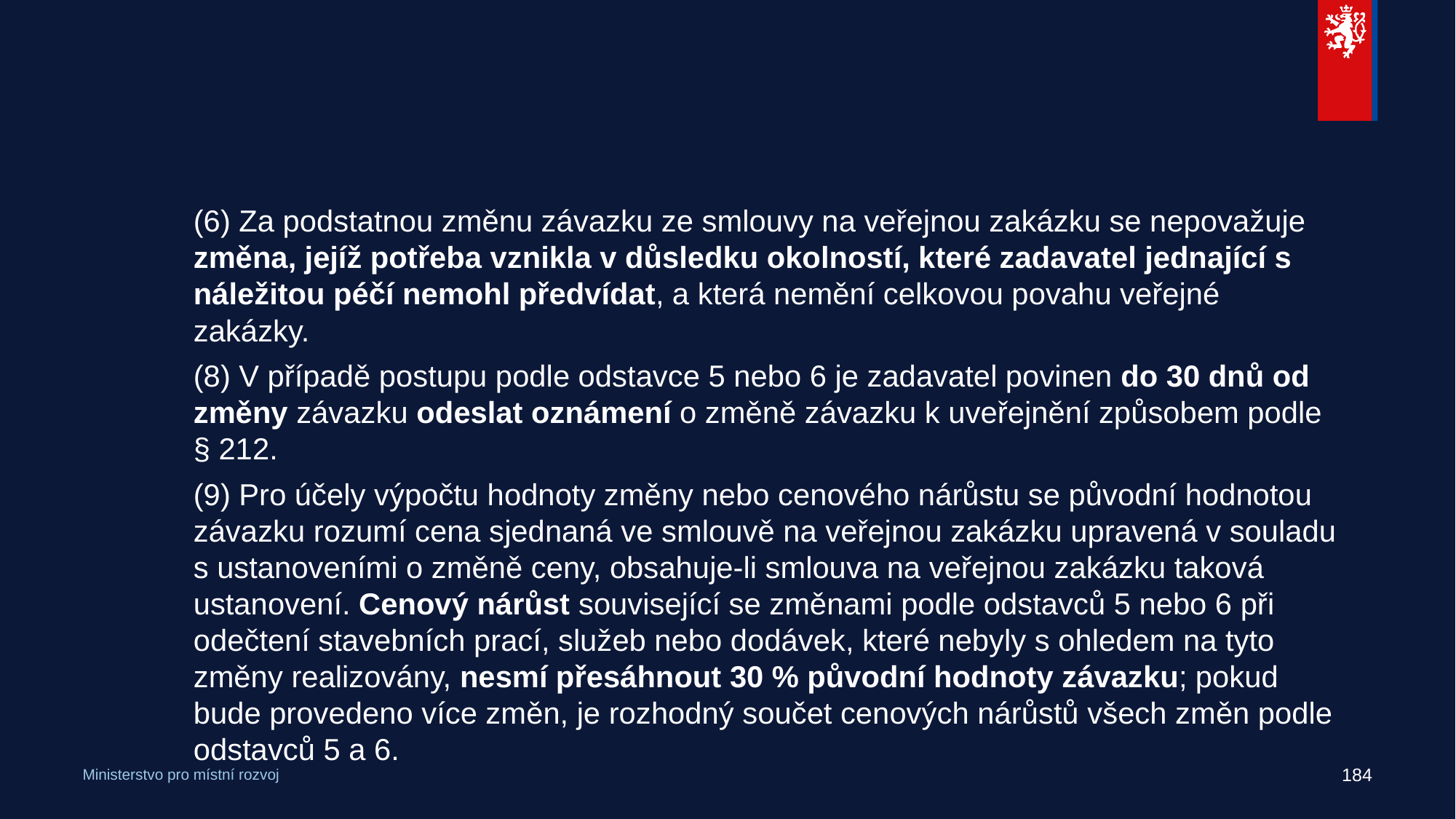

#
(6) Za podstatnou změnu závazku ze smlouvy na veřejnou zakázku se nepovažuje změna, jejíž potřeba vznikla v důsledku okolností, které zadavatel jednající s náležitou péčí nemohl předvídat, a která nemění celkovou povahu veřejné zakázky.
(8) V případě postupu podle odstavce 5 nebo 6 je zadavatel povinen do 30 dnů od změny závazku odeslat oznámení o změně závazku k uveřejnění způsobem podle § 212.
(9) Pro účely výpočtu hodnoty změny nebo cenového nárůstu se původní hodnotou závazku rozumí cena sjednaná ve smlouvě na veřejnou zakázku upravená v souladu s ustanoveními o změně ceny, obsahuje-li smlouva na veřejnou zakázku taková ustanovení. Cenový nárůst související se změnami podle odstavců 5 nebo 6 při odečtení stavebních prací, služeb nebo dodávek, které nebyly s ohledem na tyto změny realizovány, nesmí přesáhnout 30 % původní hodnoty závazku; pokud bude provedeno více změn, je rozhodný součet cenových nárůstů všech změn podle odstavců 5 a 6.

184